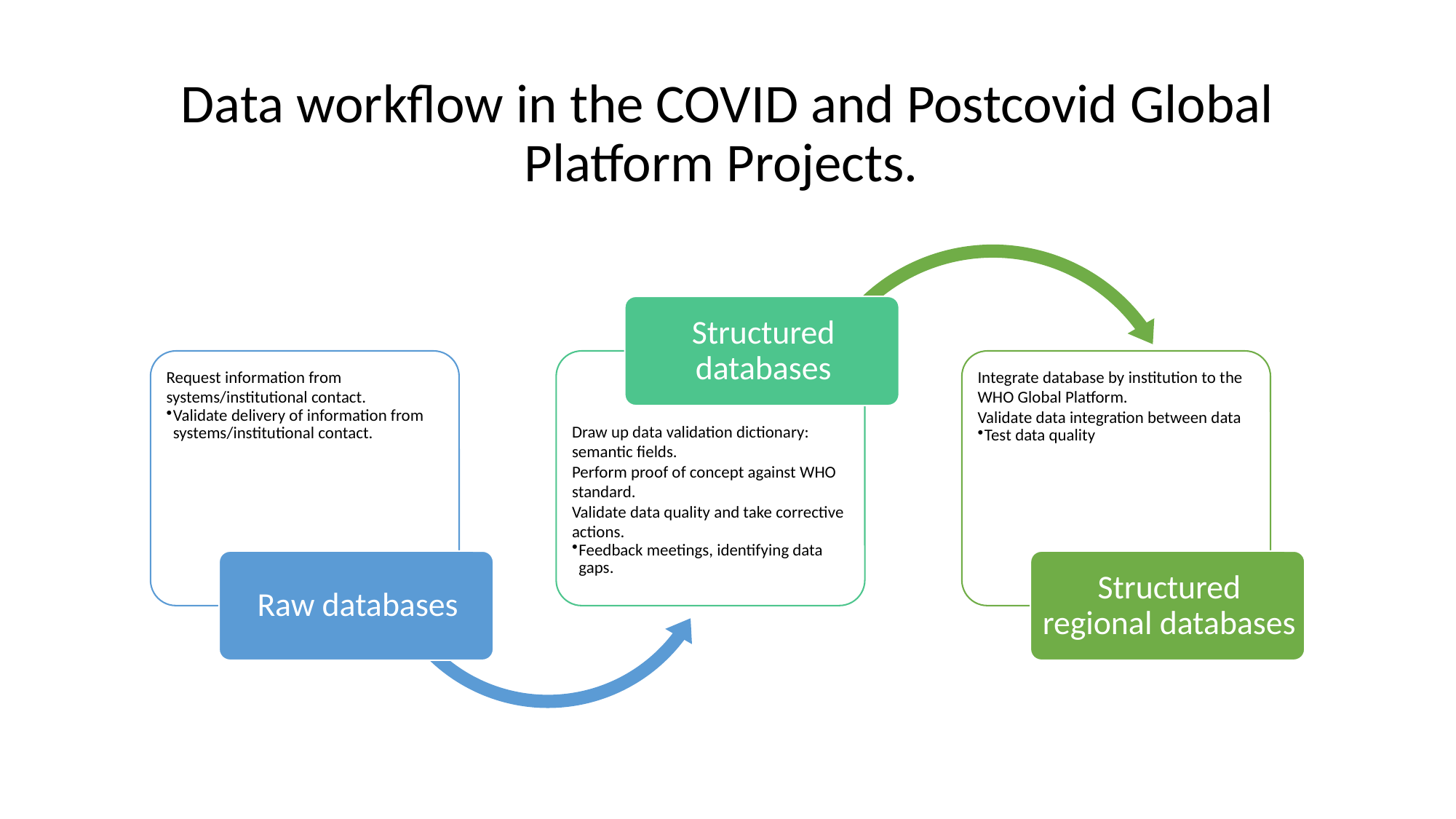

Data workflow in the COVID and Postcovid Global Platform Projects.
Request information from systems/institutional contact.
Validate delivery of information from systems/institutional contact.
Raw databases
Draw up data validation dictionary: semantic fields.
Perform proof of concept against WHO standard.
Validate data quality and take corrective actions.
Feedback meetings, identifying data gaps.

Structured databases
Integrate database by institution to the WHO Global Platform.
Validate data integration between data
Test data quality
Structured regional databases